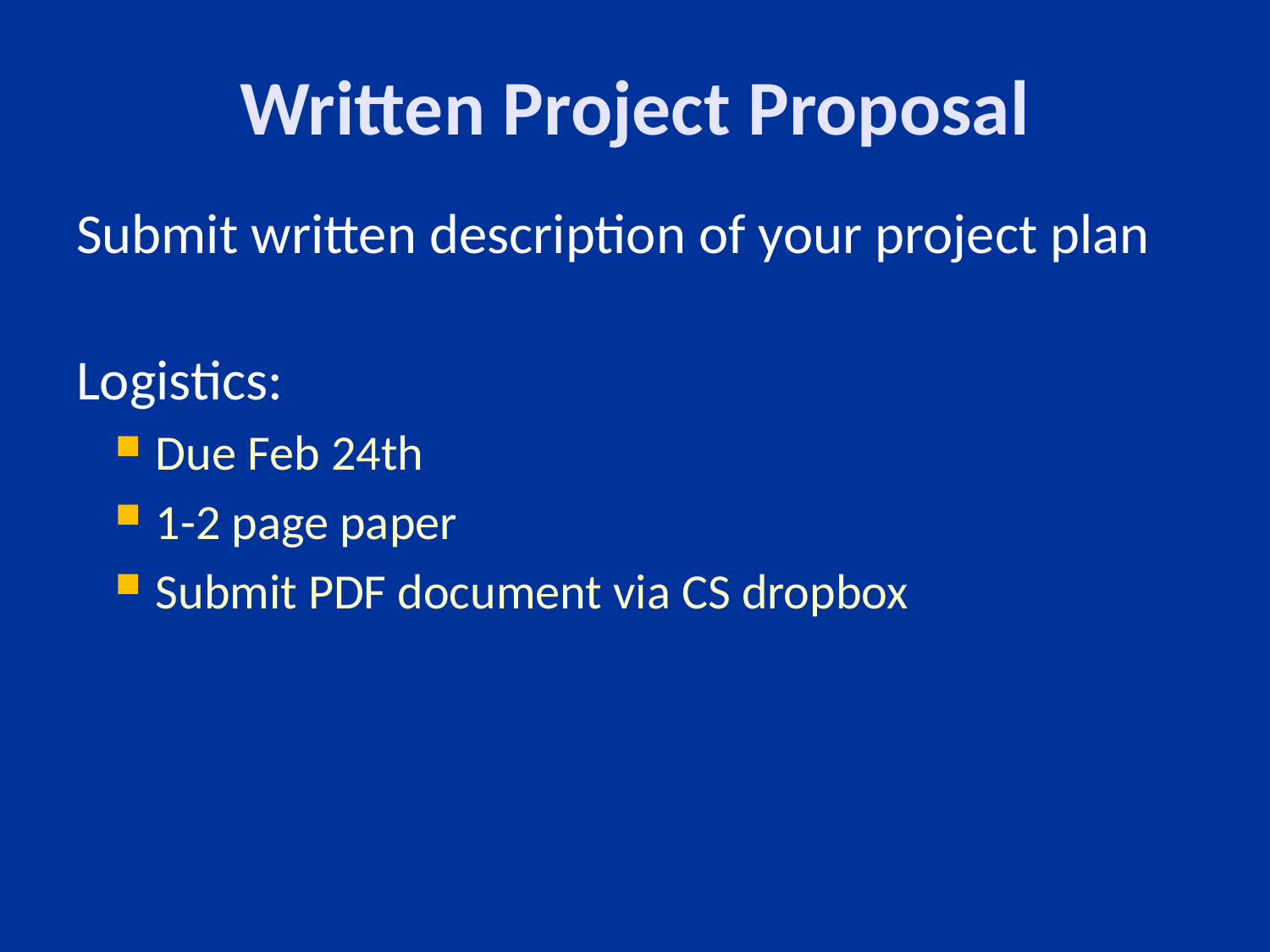

# Written Project Proposal
Submit written description of your project plan
Logistics:
Due Feb 24th
1-2 page paper
Submit PDF document via CS dropbox